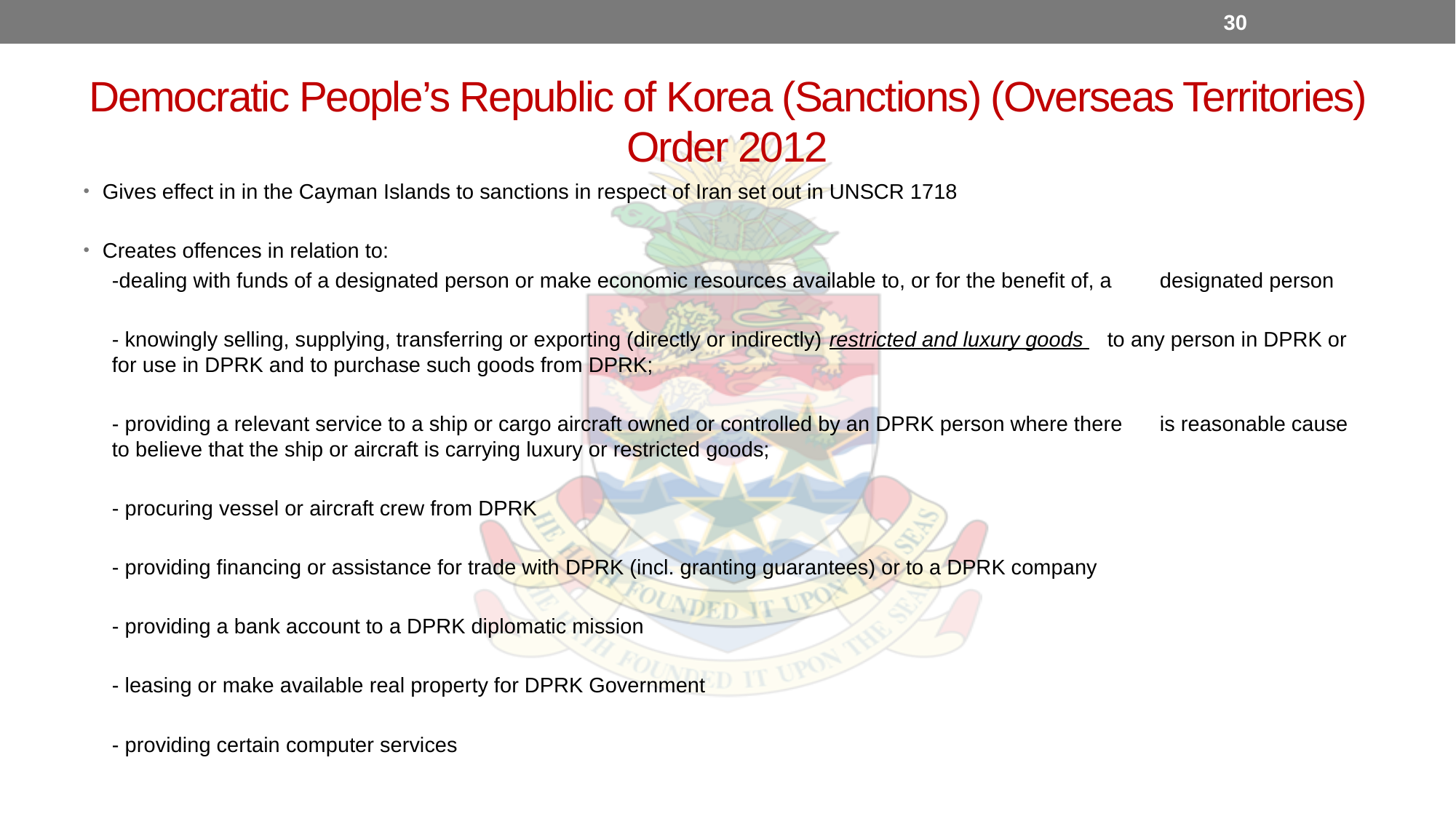

30
Democratic People’s Republic of Korea (Sanctions) (Overseas Territories) Order 2012
Gives effect in in the Cayman Islands to sanctions in respect of Iran set out in UNSCR 1718

Creates offences in relation to:
	-dealing with funds of a designated person or make economic resources available to, or for the benefit of, a 	designated person

	- knowingly selling, supplying, transferring or exporting (directly or indirectly) restricted and luxury goods 	to any person in DPRK or for use in DPRK and to purchase such goods from DPRK;

	- providing a relevant service to a ship or cargo aircraft owned or controlled by an DPRK person where there 	is reasonable cause to believe that the ship or aircraft is carrying luxury or restricted goods;

	- procuring vessel or aircraft crew from DPRK

	- providing financing or assistance for trade with DPRK (incl. granting guarantees) or to a DPRK company

	- providing a bank account to a DPRK diplomatic mission

	- leasing or make available real property for DPRK Government

	- providing certain computer services